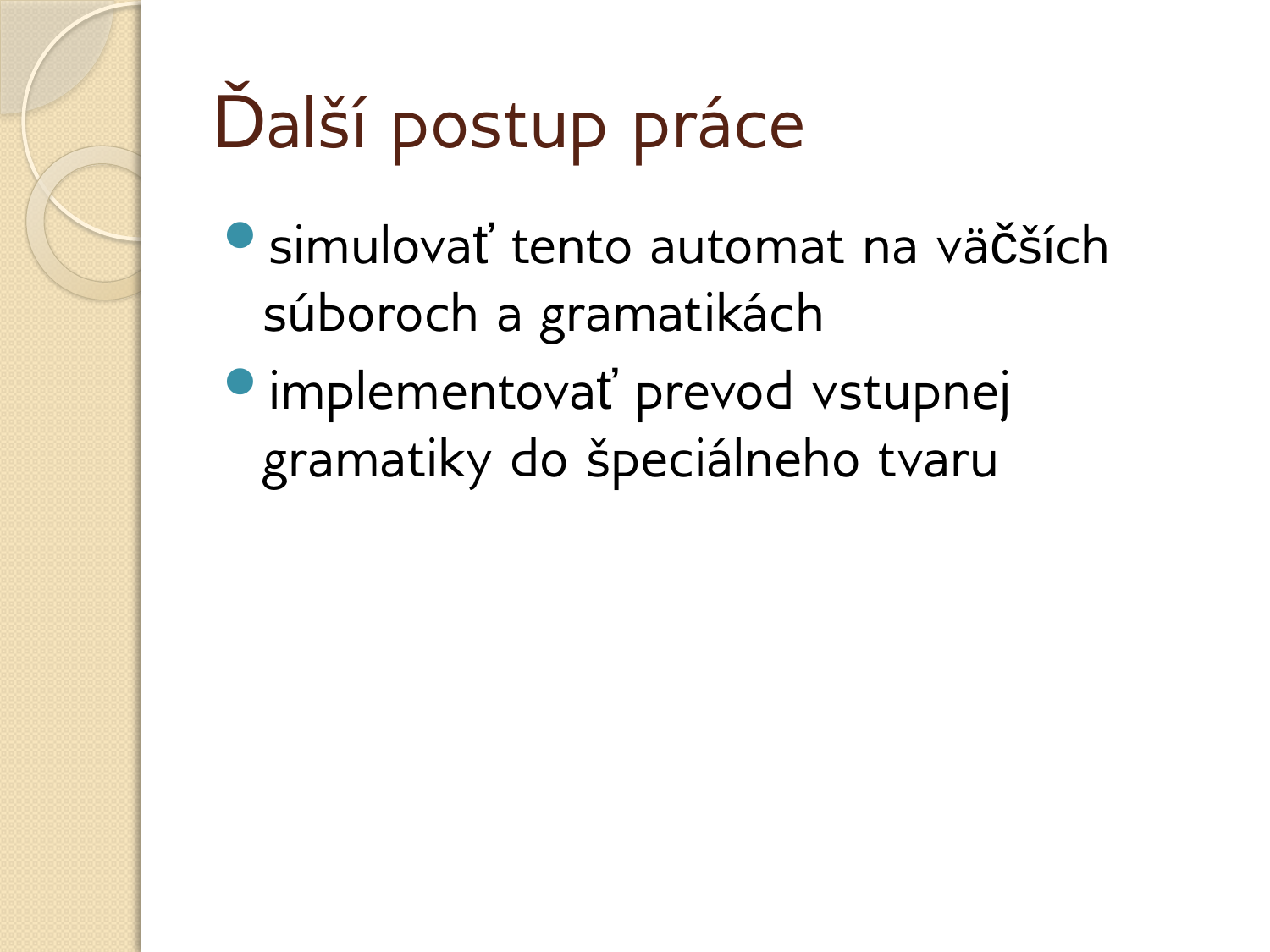

# Ďalší postup práce
simulovať tento automat na väčších súboroch a gramatikách
implementovať prevod vstupnej gramatiky do špeciálneho tvaru